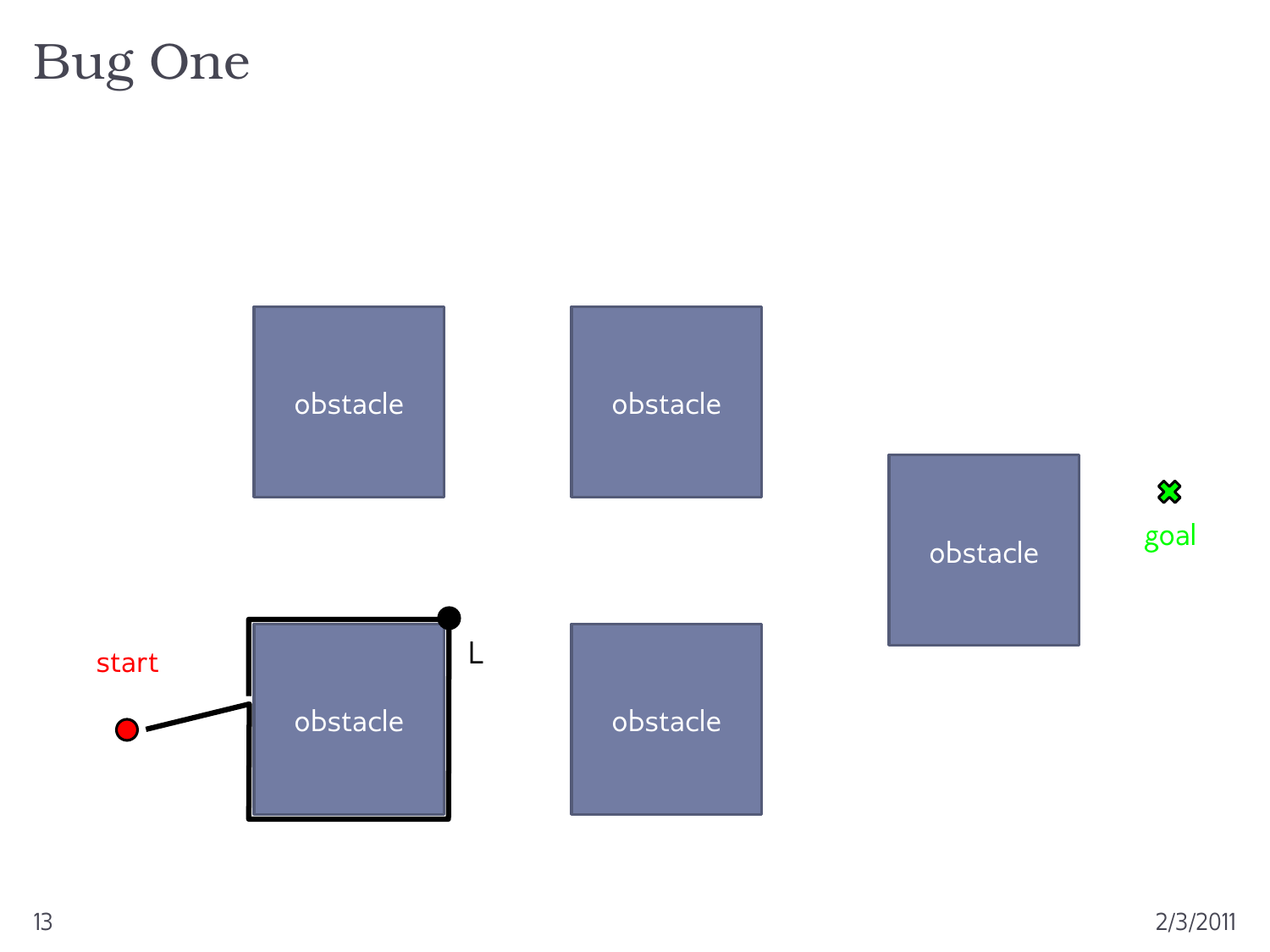

# Bug One

obstacle
obstacle
obstacle

goal

obstacle
obstacle
L
start

13

2/3/2011